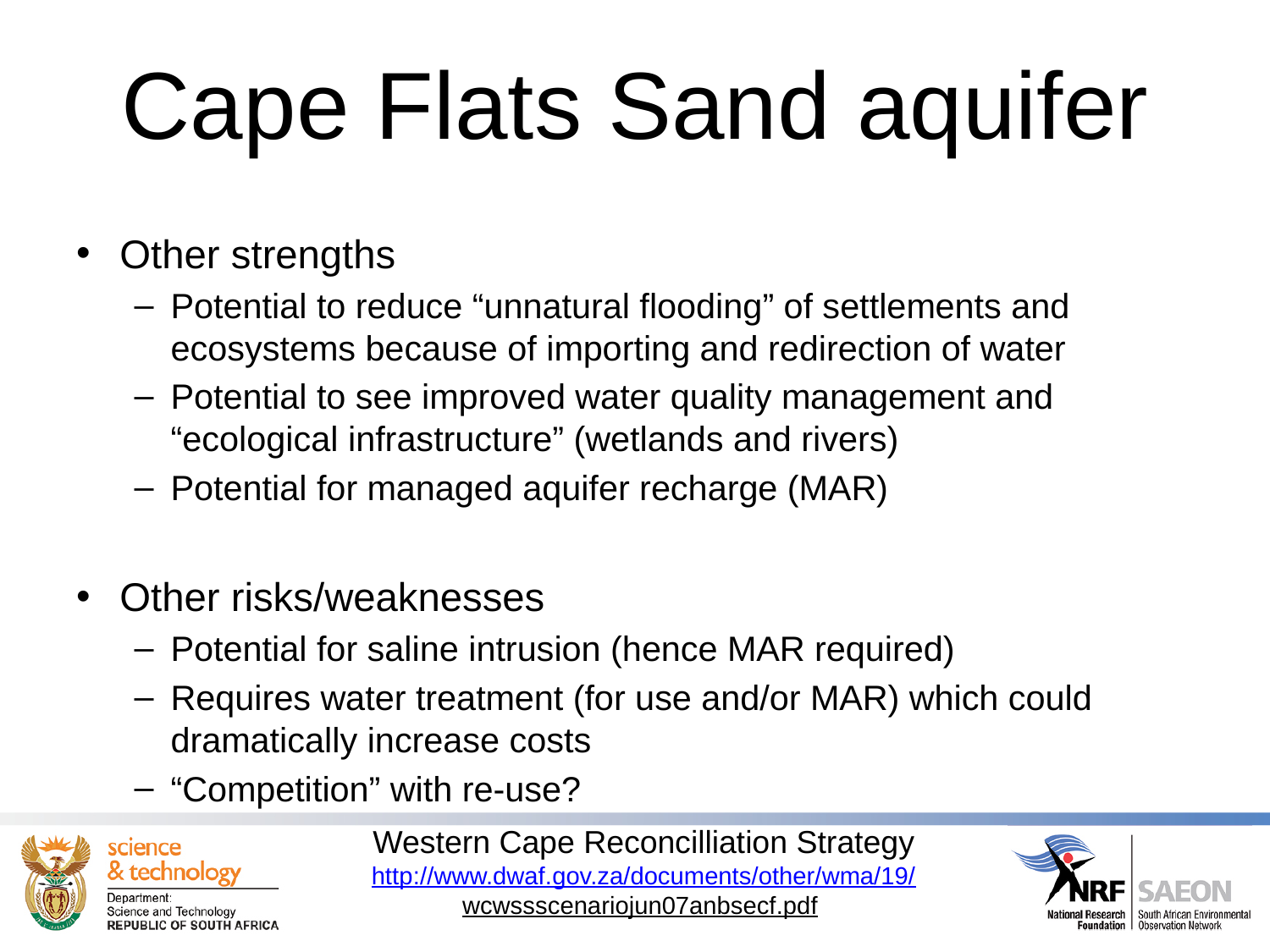

Cape Flats Sand aquifer
Other strengths
Potential to reduce “unnatural flooding” of settlements and ecosystems because of importing and redirection of water
Potential to see improved water quality management and “ecological infrastructure” (wetlands and rivers)
Potential for managed aquifer recharge (MAR)

Other risks/weaknesses
Potential for saline intrusion (hence MAR required)
Requires water treatment (for use and/or MAR) which could dramatically increase costs
“Competition” with re-use?
Western Cape Reconcilliation Strategy
http://www.dwaf.gov.za/documents/other/wma/19/wcwssscenariojun07anbsecf.pdf